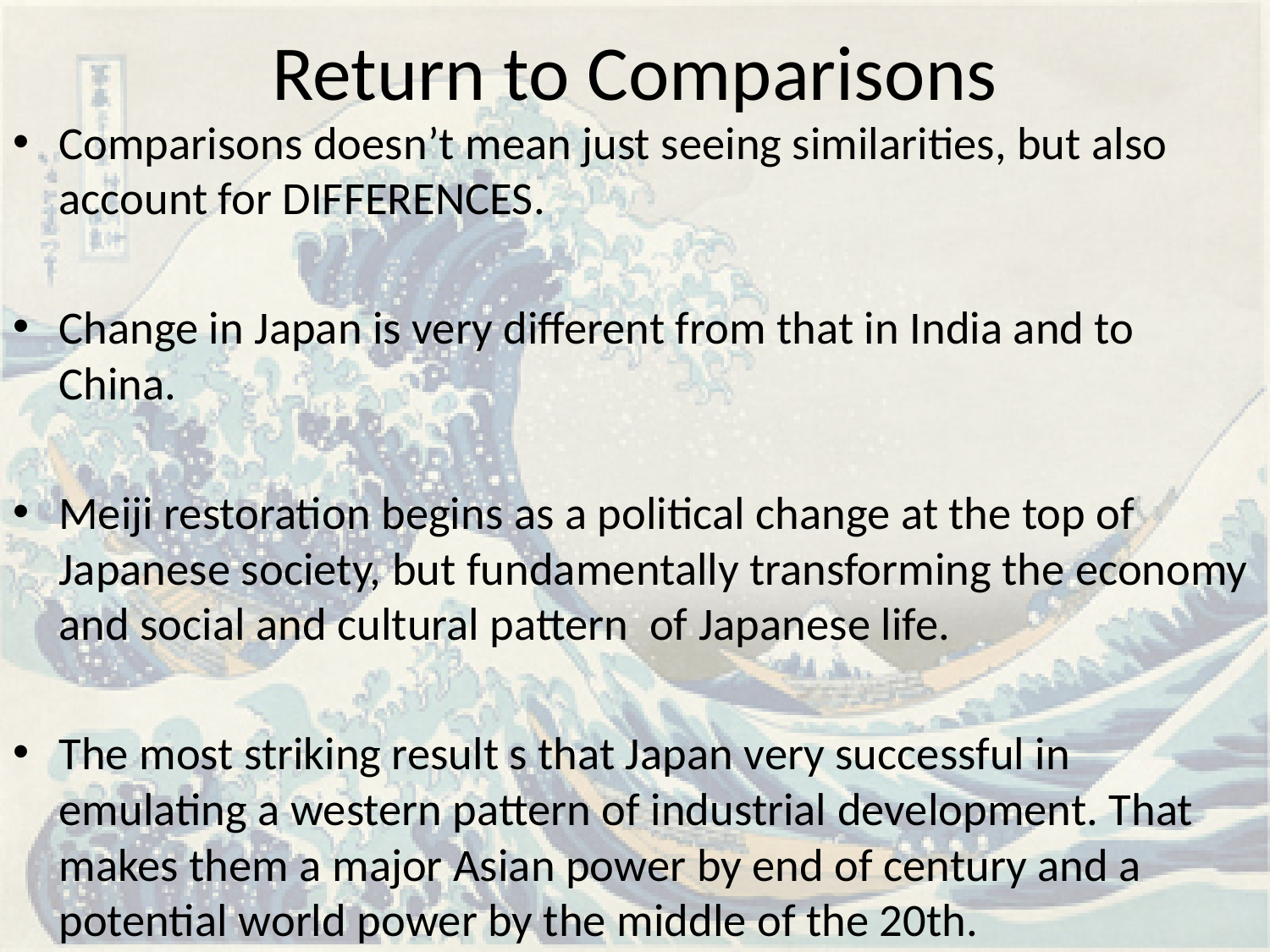

# Return to Comparisons
Comparisons doesn’t mean just seeing similarities, but also account for DIFFERENCES.

Change in Japan is very different from that in India and to China.

Meiji restoration begins as a political change at the top of Japanese society, but fundamentally transforming the economy and social and cultural pattern  of Japanese life.

The most striking result s that Japan very successful in emulating a western pattern of industrial development. That makes them a major Asian power by end of century and a potential world power by the middle of the 20th.